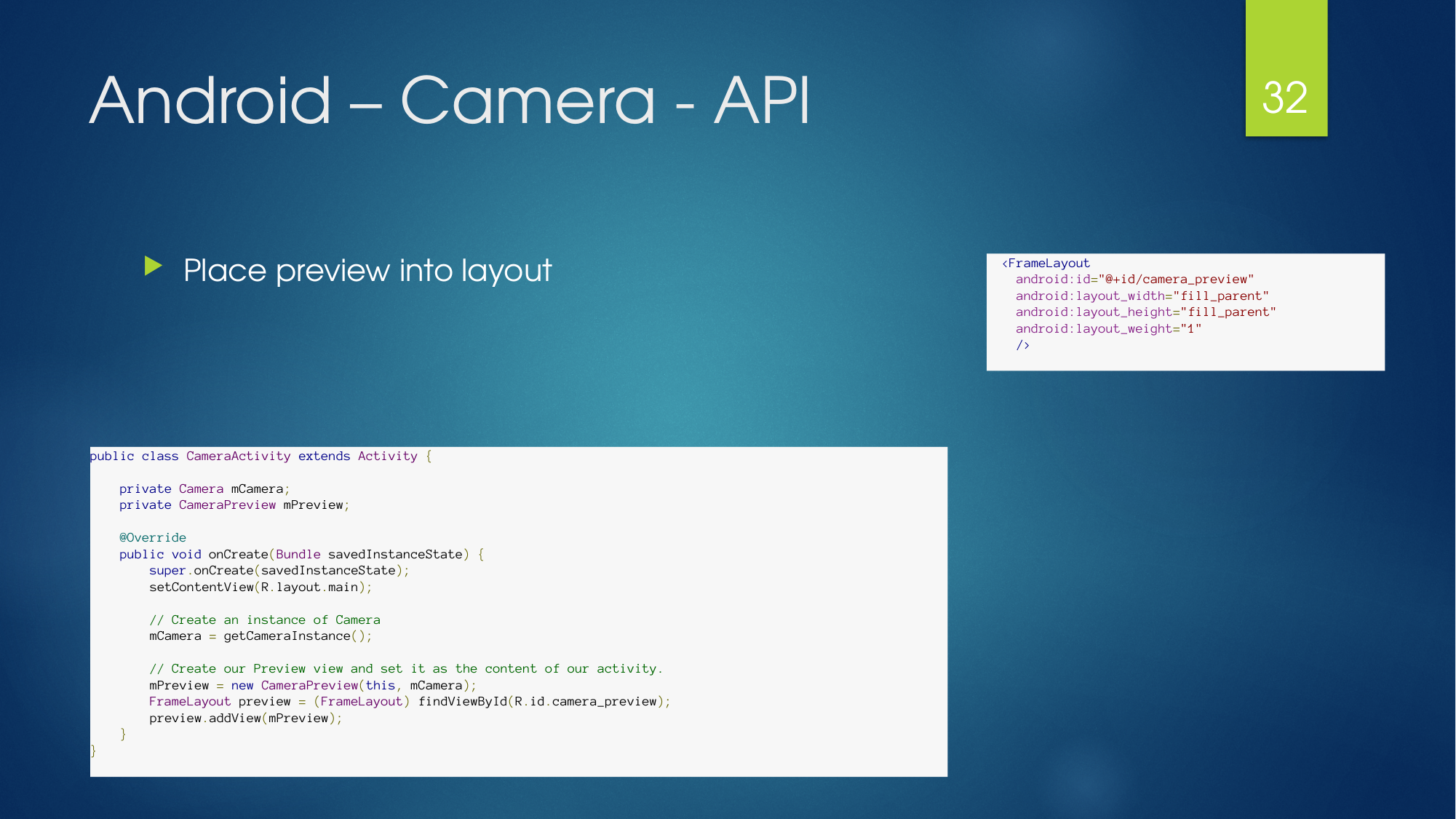

32
# Android – Camera - API
Place preview into layout

  <FrameLayout
    android:id="@+id/camera_preview"
    android:layout_width="fill_parent"
    android:layout_height="fill_parent"
    android:layout_weight="1"
    />
public class CameraActivity extends Activity {
    private Camera mCamera;
    private CameraPreview mPreview;
    @Override
    public void onCreate(Bundle savedInstanceState) {
        super.onCreate(savedInstanceState);
        setContentView(R.layout.main);
        // Create an instance of Camera
        mCamera = getCameraInstance();
        // Create our Preview view and set it as the content of our activity.
        mPreview = new CameraPreview(this, mCamera);
        FrameLayout preview = (FrameLayout) findViewById(R.id.camera_preview);
        preview.addView(mPreview);
    }
}